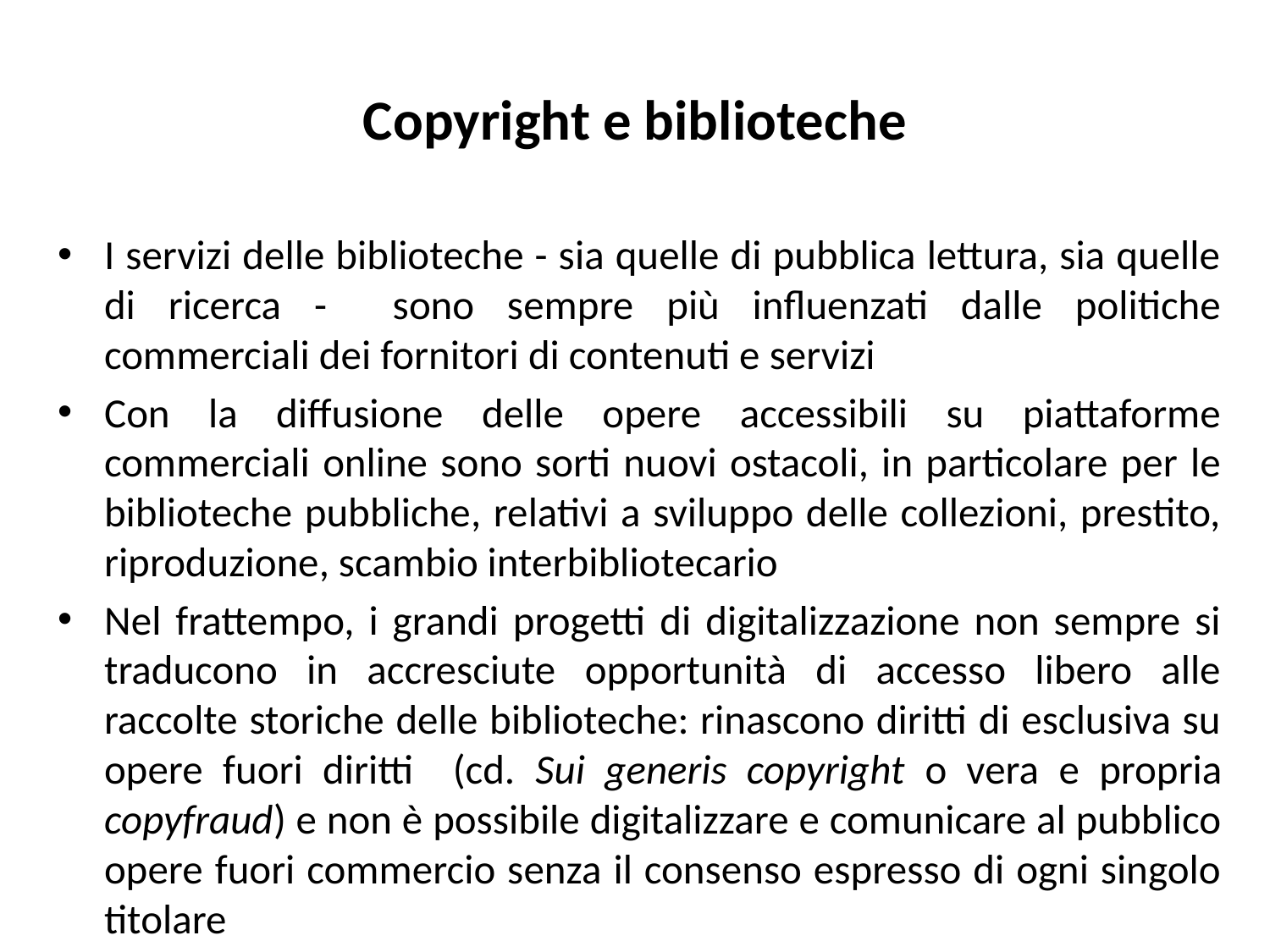

# Copyright e biblioteche
I servizi delle biblioteche - sia quelle di pubblica lettura, sia quelle di ricerca -  sono sempre più influenzati dalle politiche commerciali dei fornitori di contenuti e servizi
Con la diffusione delle opere accessibili su piattaforme commerciali online sono sorti nuovi ostacoli, in particolare per le biblioteche pubbliche, relativi a sviluppo delle collezioni, prestito, riproduzione, scambio interbibliotecario
Nel frattempo, i grandi progetti di digitalizzazione non sempre si traducono in accresciute opportunità di accesso libero alle raccolte storiche delle biblioteche: rinascono diritti di esclusiva su opere fuori diritti  (cd. Sui generis copyright o vera e propria copyfraud) e non è possibile digitalizzare e comunicare al pubblico opere fuori commercio senza il consenso espresso di ogni singolo titolare